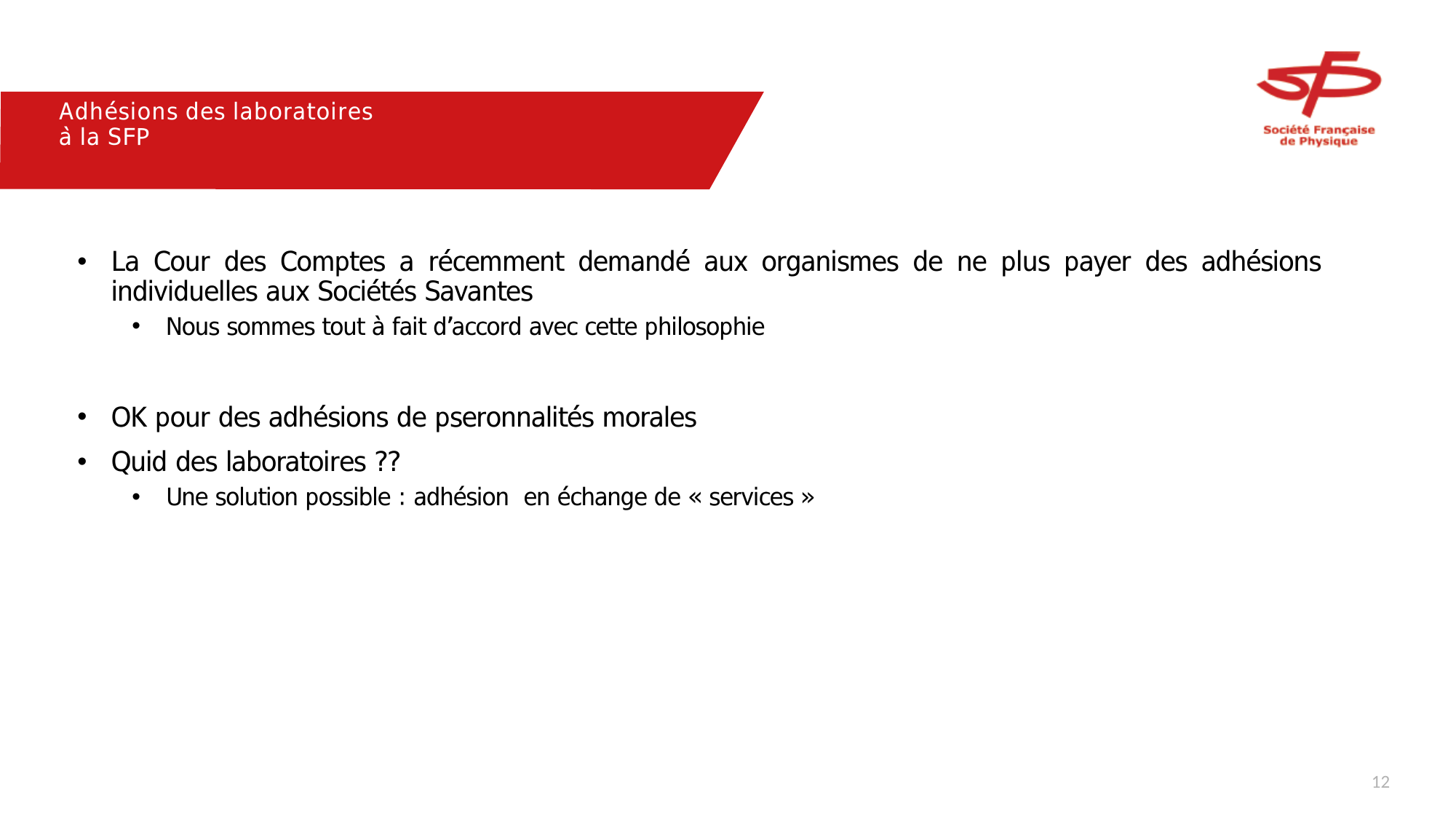

# Adhésions des laboratoires à la SFP
La Cour des Comptes a récemment demandé aux organismes de ne plus payer des adhésions individuelles aux Sociétés Savantes
Nous sommes tout à fait d’accord avec cette philosophie

OK pour des adhésions de pseronnalités morales
Quid des laboratoires ??
Une solution possible : adhésion  en échange de « services »

12